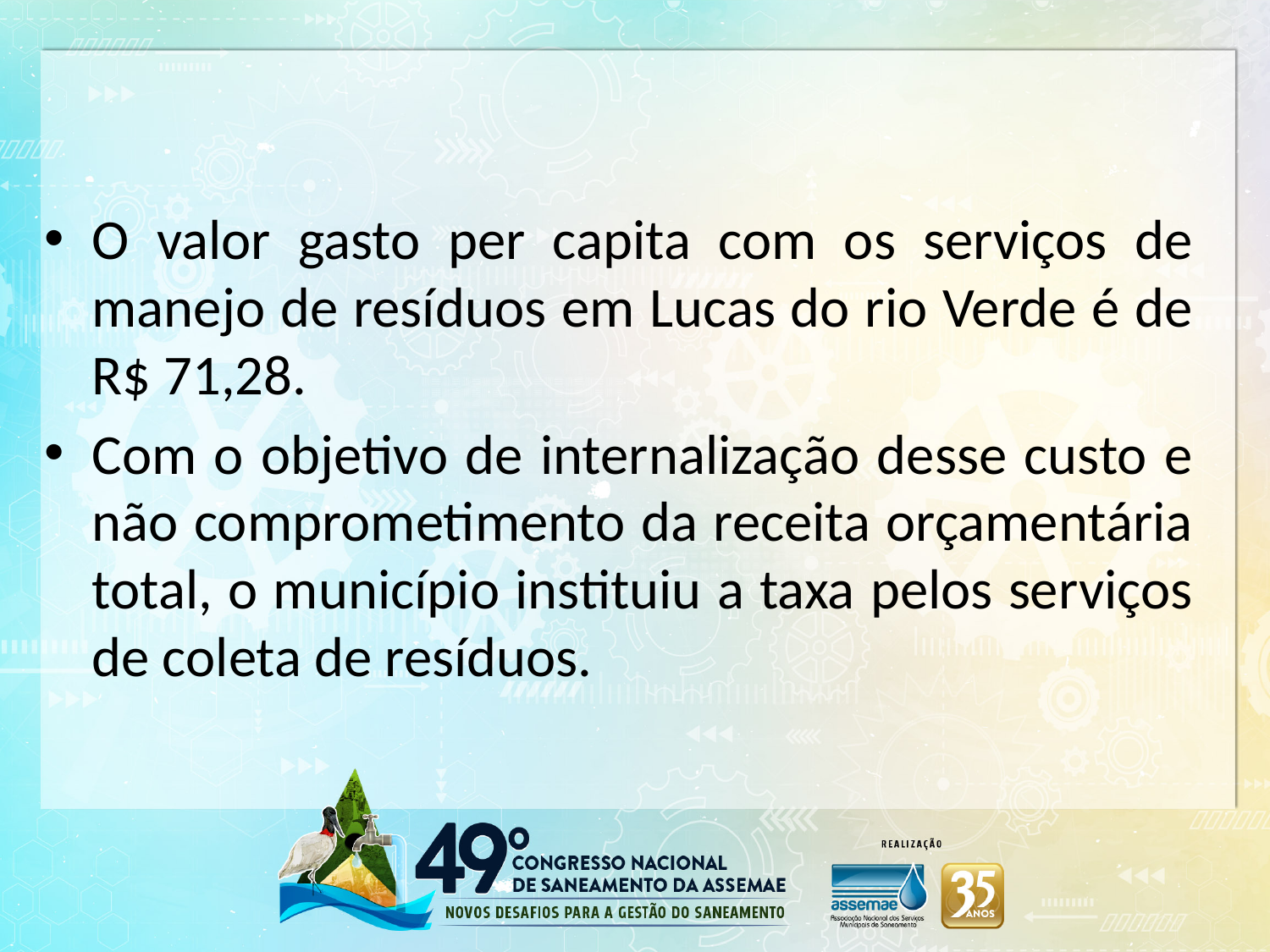

#
O valor gasto per capita com os serviços de manejo de resíduos em Lucas do rio Verde é de R$ 71,28.
Com o objetivo de internalização desse custo e não comprometimento da receita orçamentária total, o município instituiu a taxa pelos serviços de coleta de resíduos.